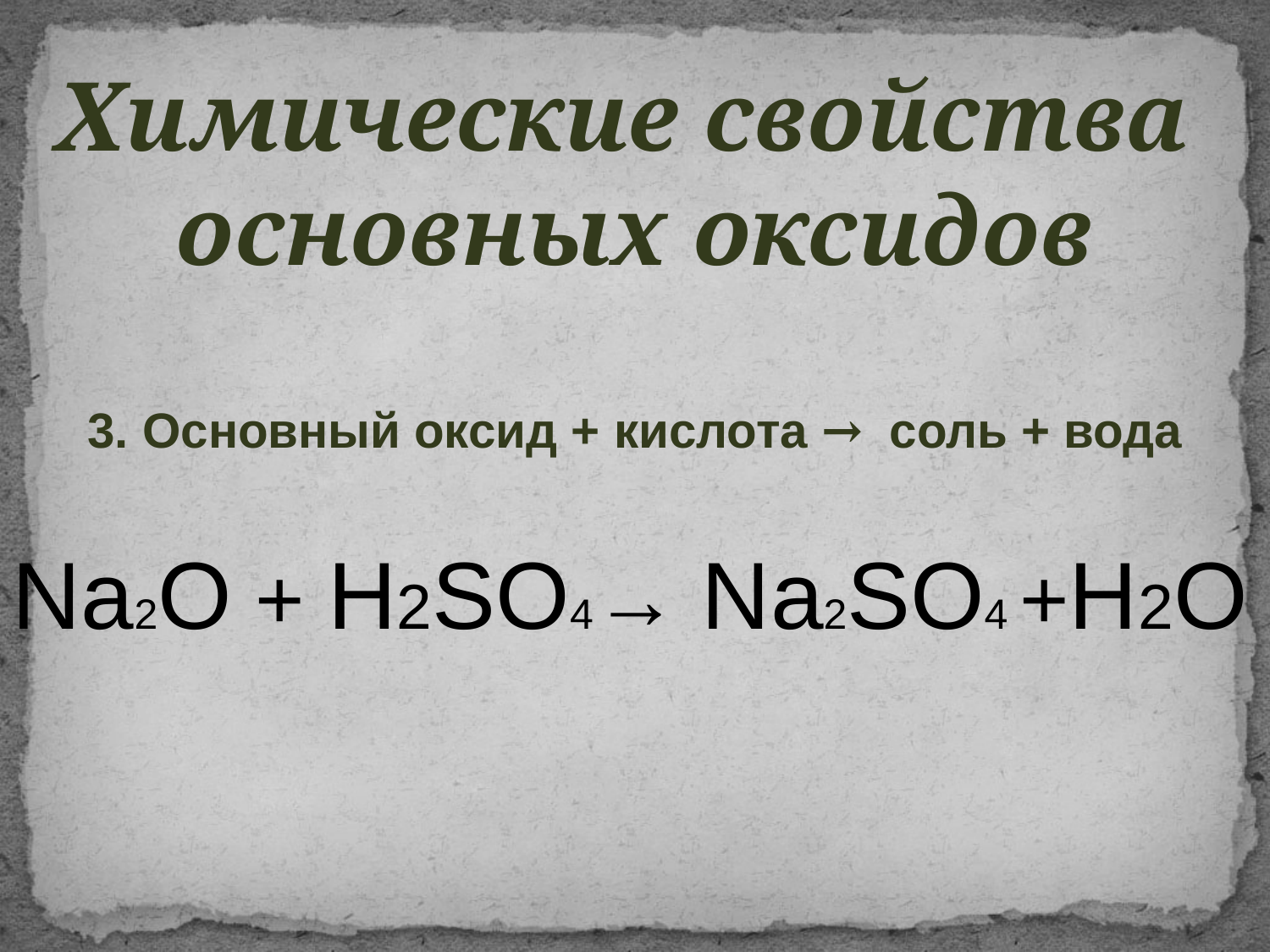

Химические свойства
основных оксидов

3. Основный оксид + кислота →  соль + вода

Na2O + Н2SO4→ Na2SO4 +Н2О